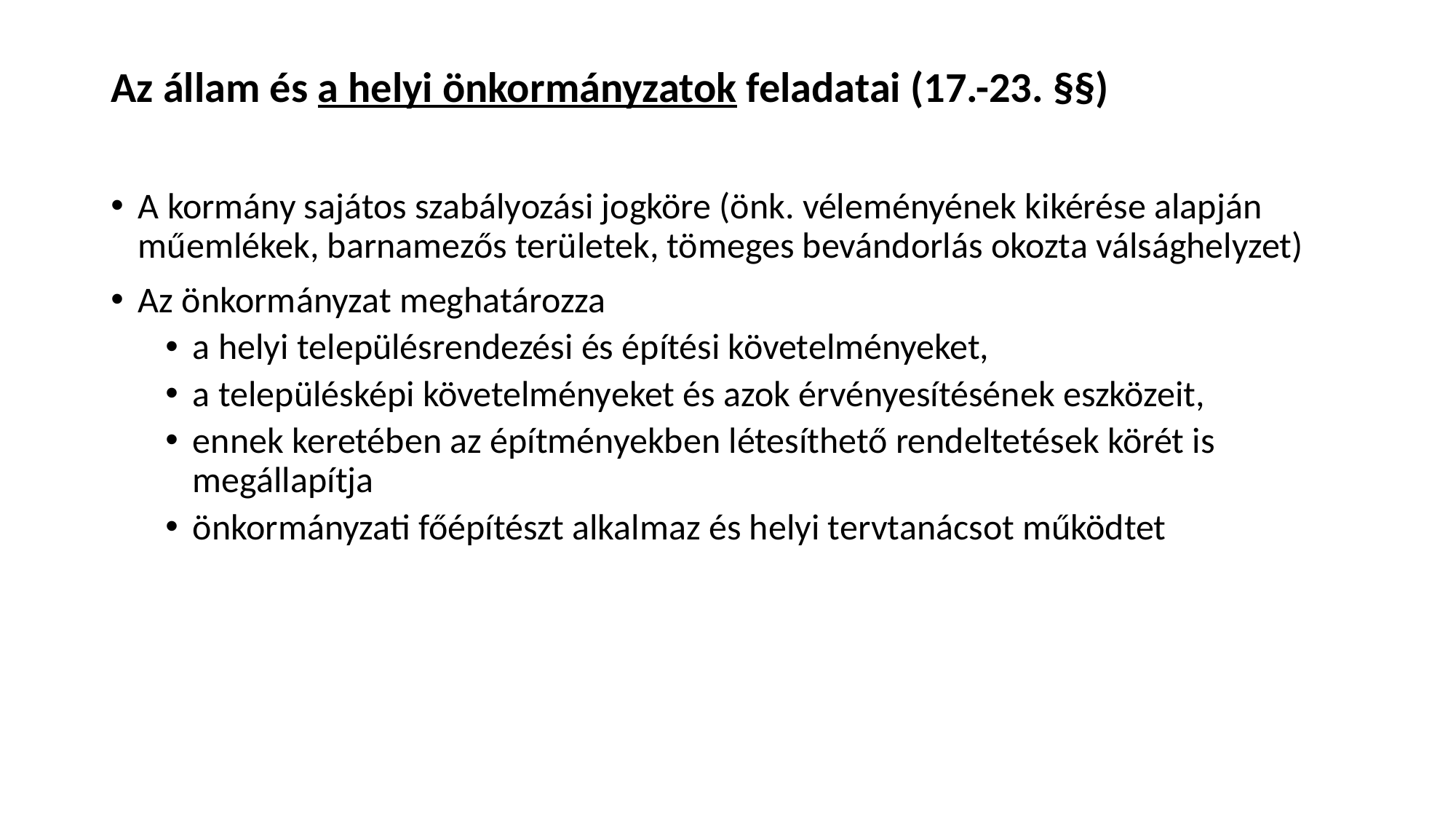

Az állam és a helyi önkormányzatok feladatai (17.-23. §§)

A kormány sajátos szabályozási jogköre (önk. véleményének kikérése alapján műemlékek, barnamezős területek, tömeges bevándorlás okozta válsághelyzet)
Az önkormányzat meghatározza
a helyi településrendezési és építési követelményeket,
a településképi követelményeket és azok érvényesítésének eszközeit,
ennek keretében az építményekben létesíthető rendeltetések körét is megállapítja
önkormányzati főépítészt alkalmaz és helyi tervtanácsot működtet